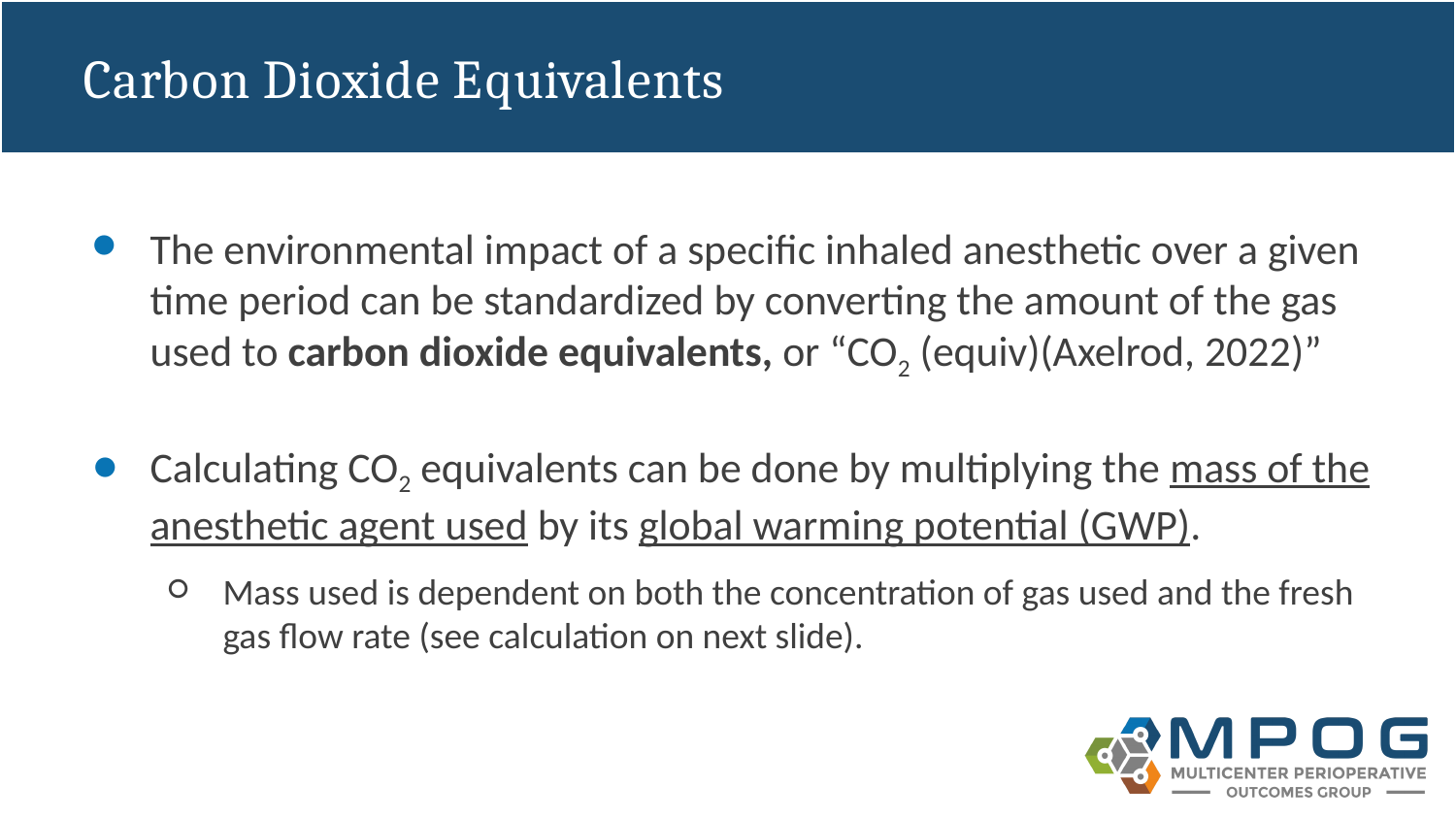

# Carbon Dioxide Equivalents
The environmental impact of a specific inhaled anesthetic over a given time period can be standardized by converting the amount of the gas used to carbon dioxide equivalents, or “CO2 (equiv)(Axelrod, 2022)”

Calculating CO2 equivalents can be done by multiplying the mass of the anesthetic agent used by its global warming potential (GWP).
Mass used is dependent on both the concentration of gas used and the fresh gas flow rate (see calculation on next slide).